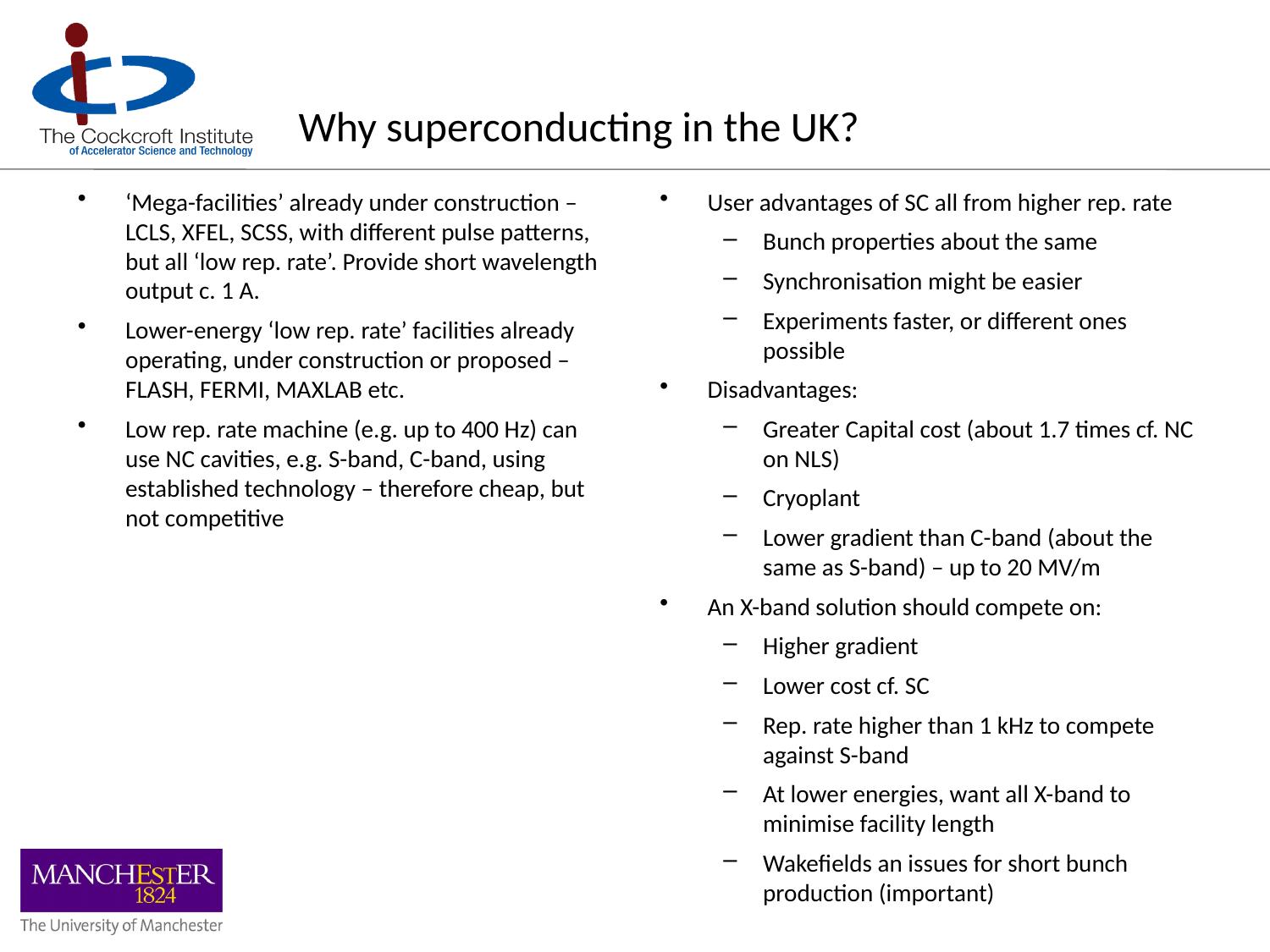

# Why superconducting in the UK?
‘Mega-facilities’ already under construction – LCLS, XFEL, SCSS, with different pulse patterns, but all ‘low rep. rate’. Provide short wavelength output c. 1 A.
Lower-energy ‘low rep. rate’ facilities already operating, under construction or proposed – FLASH, FERMI, MAXLAB etc.
Low rep. rate machine (e.g. up to 400 Hz) can use NC cavities, e.g. S-band, C-band, using established technology – therefore cheap, but not competitive
User advantages of SC all from higher rep. rate
Bunch properties about the same
Synchronisation might be easier
Experiments faster, or different ones possible
Disadvantages:
Greater Capital cost (about 1.7 times cf. NC on NLS)
Cryoplant
Lower gradient than C-band (about the same as S-band) – up to 20 MV/m
An X-band solution should compete on:
Higher gradient
Lower cost cf. SC
Rep. rate higher than 1 kHz to compete against S-band
At lower energies, want all X-band to minimise facility length
Wakefields an issues for short bunch production (important)